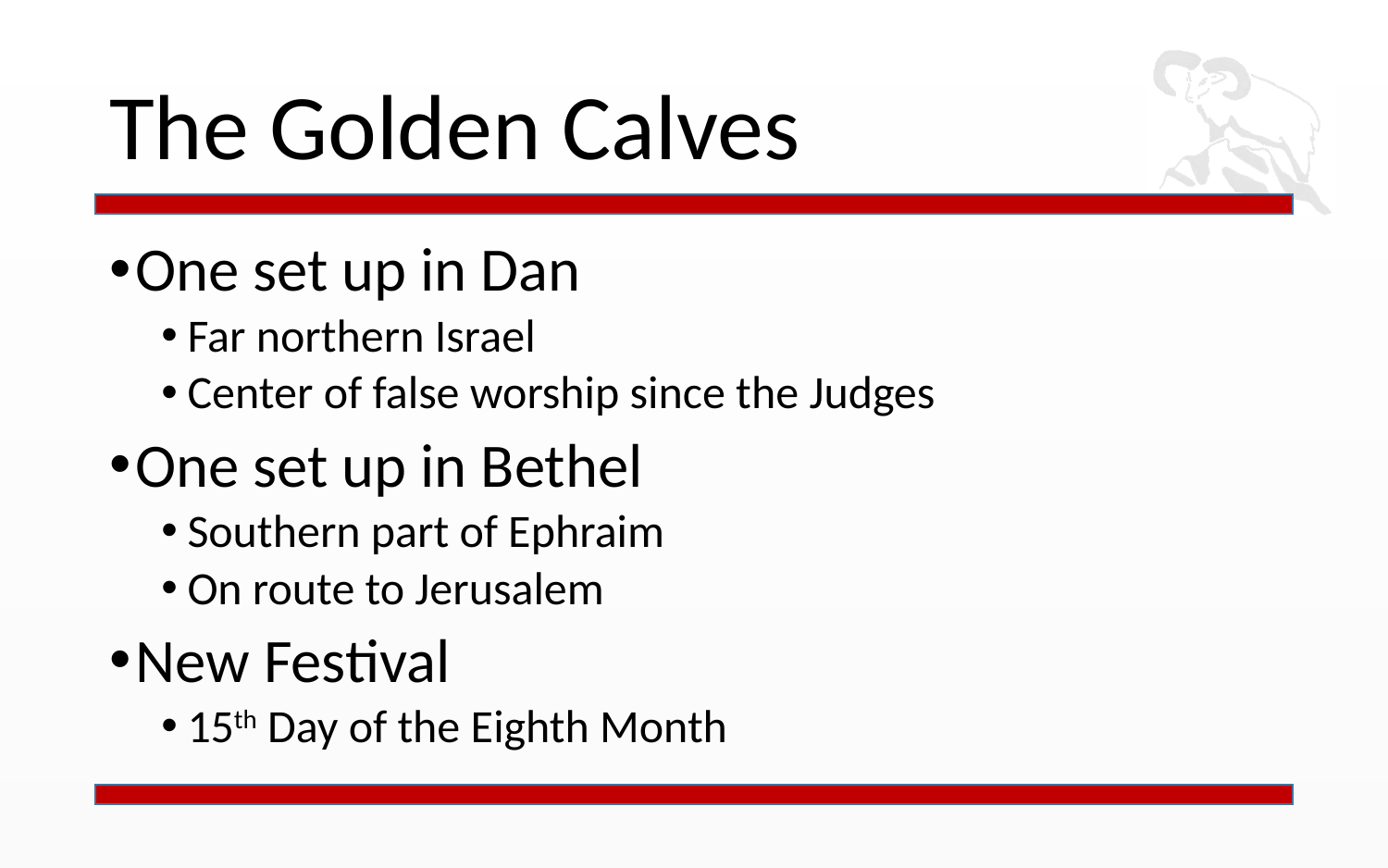

# The Golden Calves
One set up in Dan
Far northern Israel
Center of false worship since the Judges
One set up in Bethel
Southern part of Ephraim
On route to Jerusalem
New Festival
15th Day of the Eighth Month